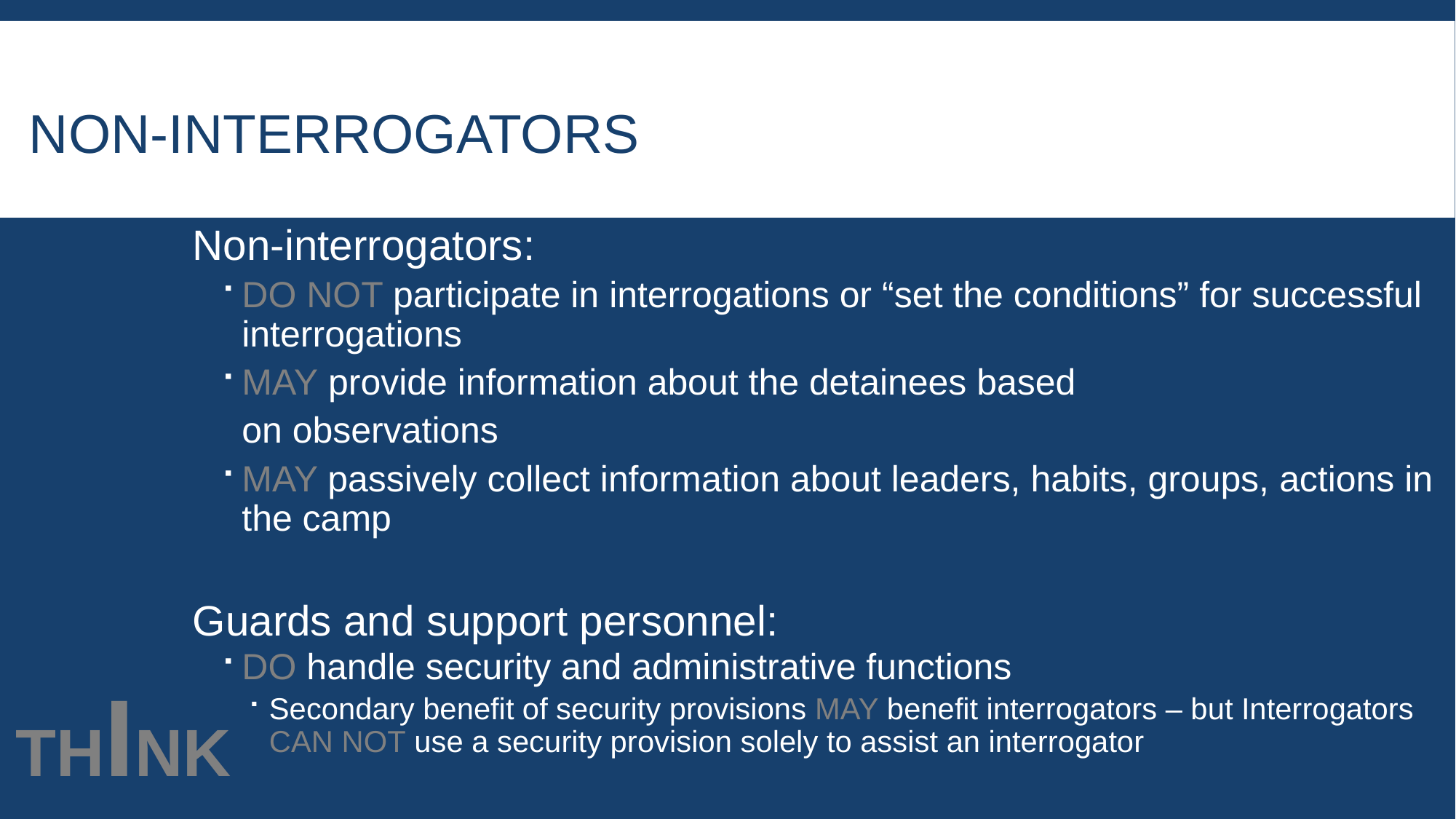

# Non-Interrogators
Non-interrogators:
DO NOT participate in interrogations or “set the conditions” for successful interrogations
MAY provide information about the detainees based
	on observations
MAY passively collect information about leaders, habits, groups, actions in the camp

Guards and support personnel:
DO handle security and administrative functions
Secondary benefit of security provisions MAY benefit interrogators – but Interrogators CAN NOT use a security provision solely to assist an interrogator

THINK